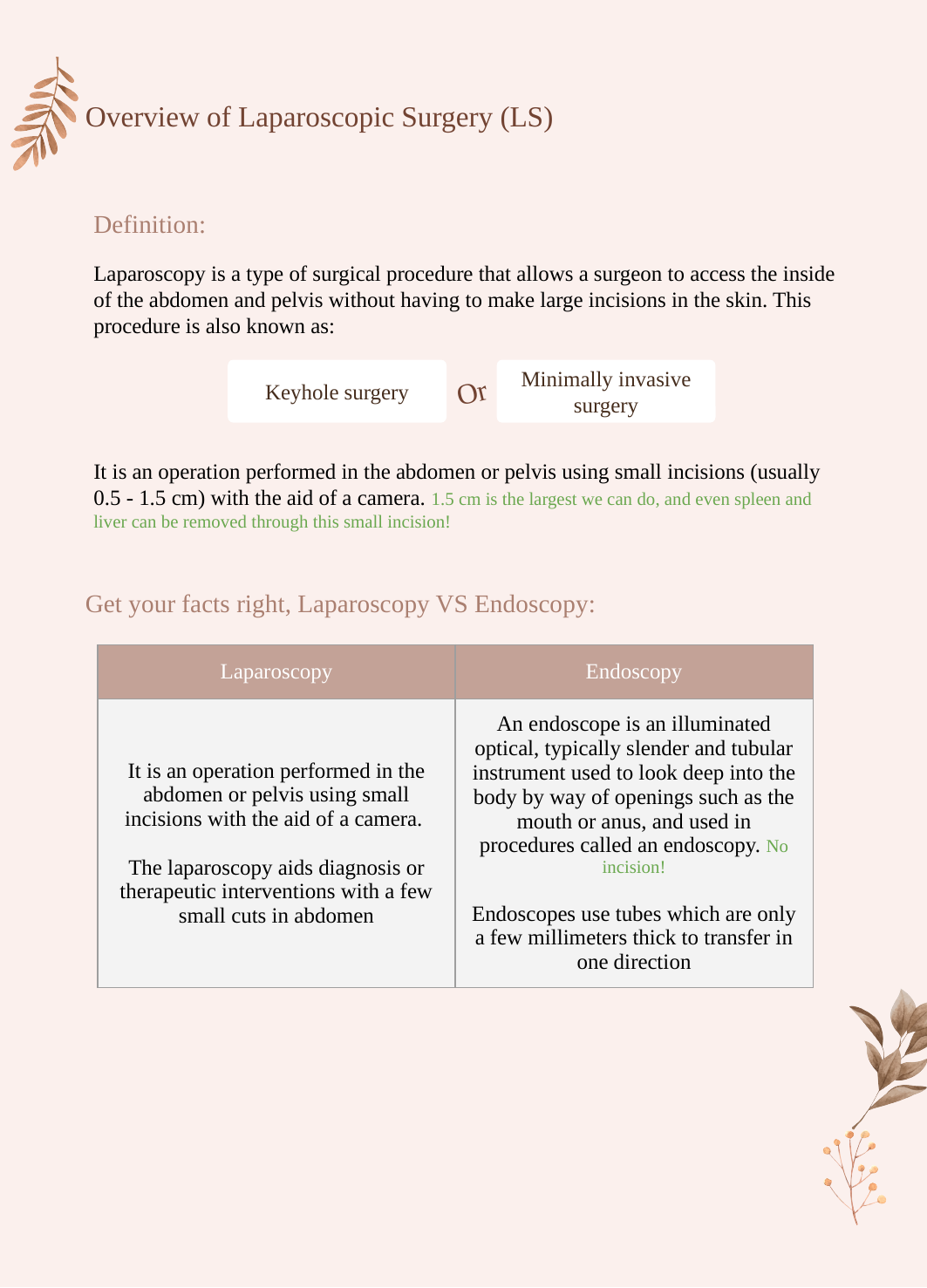

Overview of Laparoscopic Surgery (LS)
Definition:
Laparoscopy is a type of surgical procedure that allows a surgeon to access the inside of the abdomen and pelvis without having to make large incisions in the skin. This procedure is also known as:
Or
Keyhole surgery
Minimally invasive surgery
It is an operation performed in the abdomen or pelvis using small incisions (usually 0.5 - 1.5 cm) with the aid of a camera. 1.5 cm is the largest we can do, and even spleen and liver can be removed through this small incision!
Get your facts right, Laparoscopy VS Endoscopy:
| Laparoscopy | Endoscopy |
| --- | --- |
| It is an operation performed in the abdomen or pelvis using small incisions with the aid of a camera. The laparoscopy aids diagnosis or therapeutic interventions with a few small cuts in abdomen | An endoscope is an illuminated optical, typically slender and tubular instrument used to look deep into the body by way of openings such as the mouth or anus, and used in procedures called an endoscopy. No incision! Endoscopes use tubes which are only a few millimeters thick to transfer in one direction |